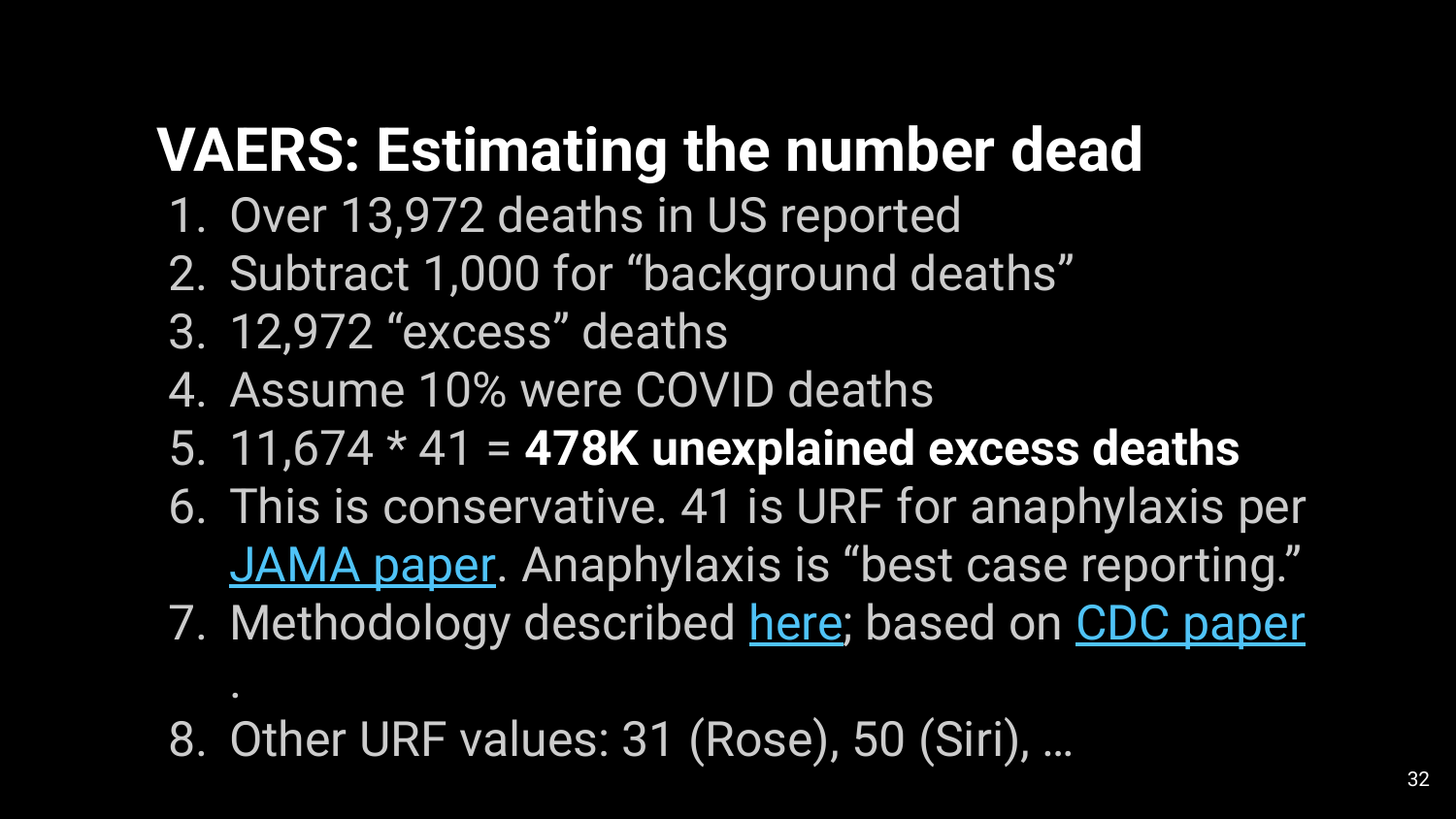

VAERS: Estimating the number dead
Over 13,972 deaths in US reported
Subtract 1,000 for “background deaths”
12,972 “excess” deaths
Assume 10% were COVID deaths
11,674 * 41 = 478K unexplained excess deaths
This is conservative. 41 is URF for anaphylaxis per JAMA paper. Anaphylaxis is “best case reporting.”
Methodology described here; based on CDC paper.
Other URF values: 31 (Rose), 50 (Siri), …
32